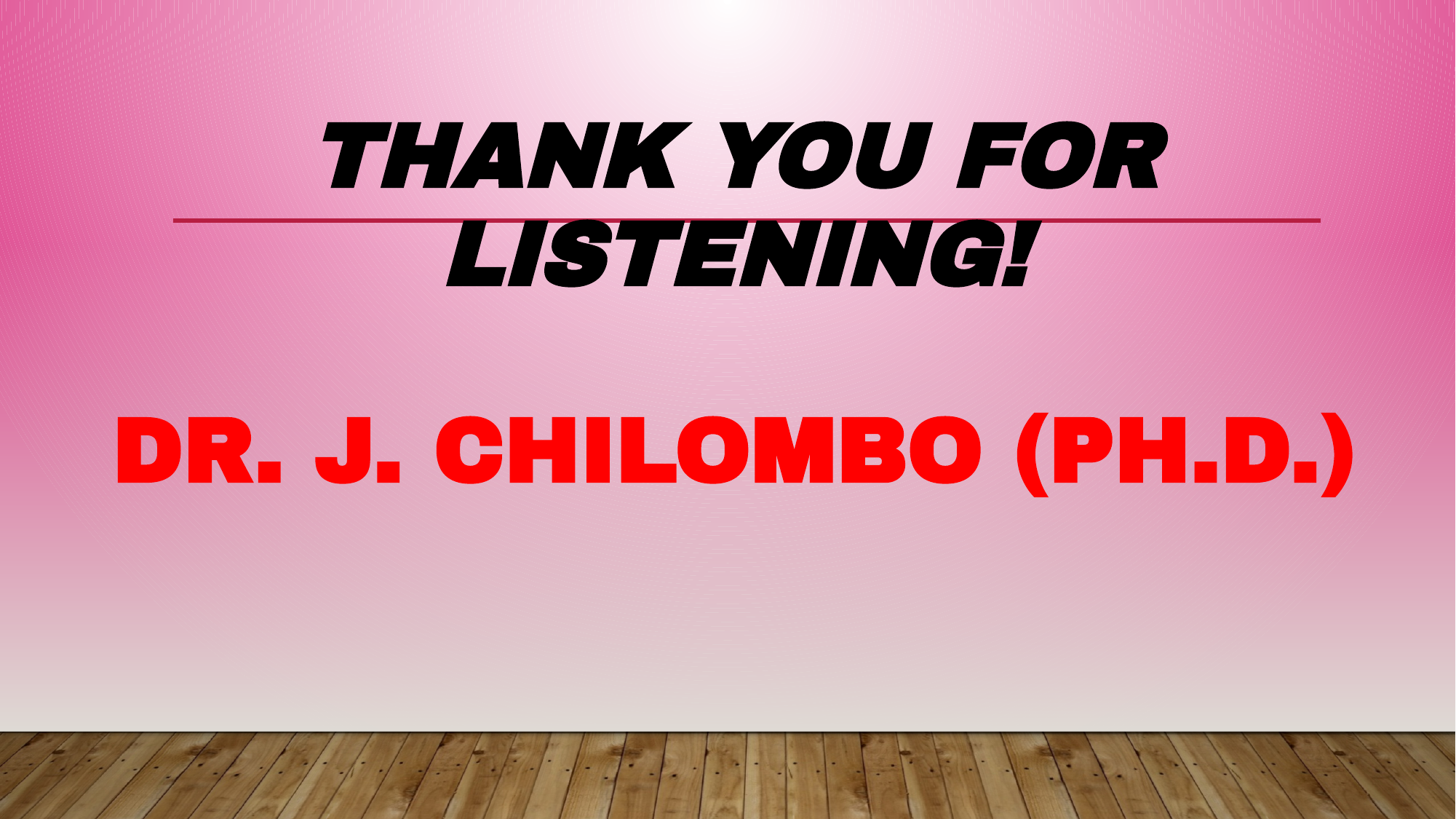

# THANK YOU FOR LISTENING! DR. J. CHILOMBO (Ph.D.)